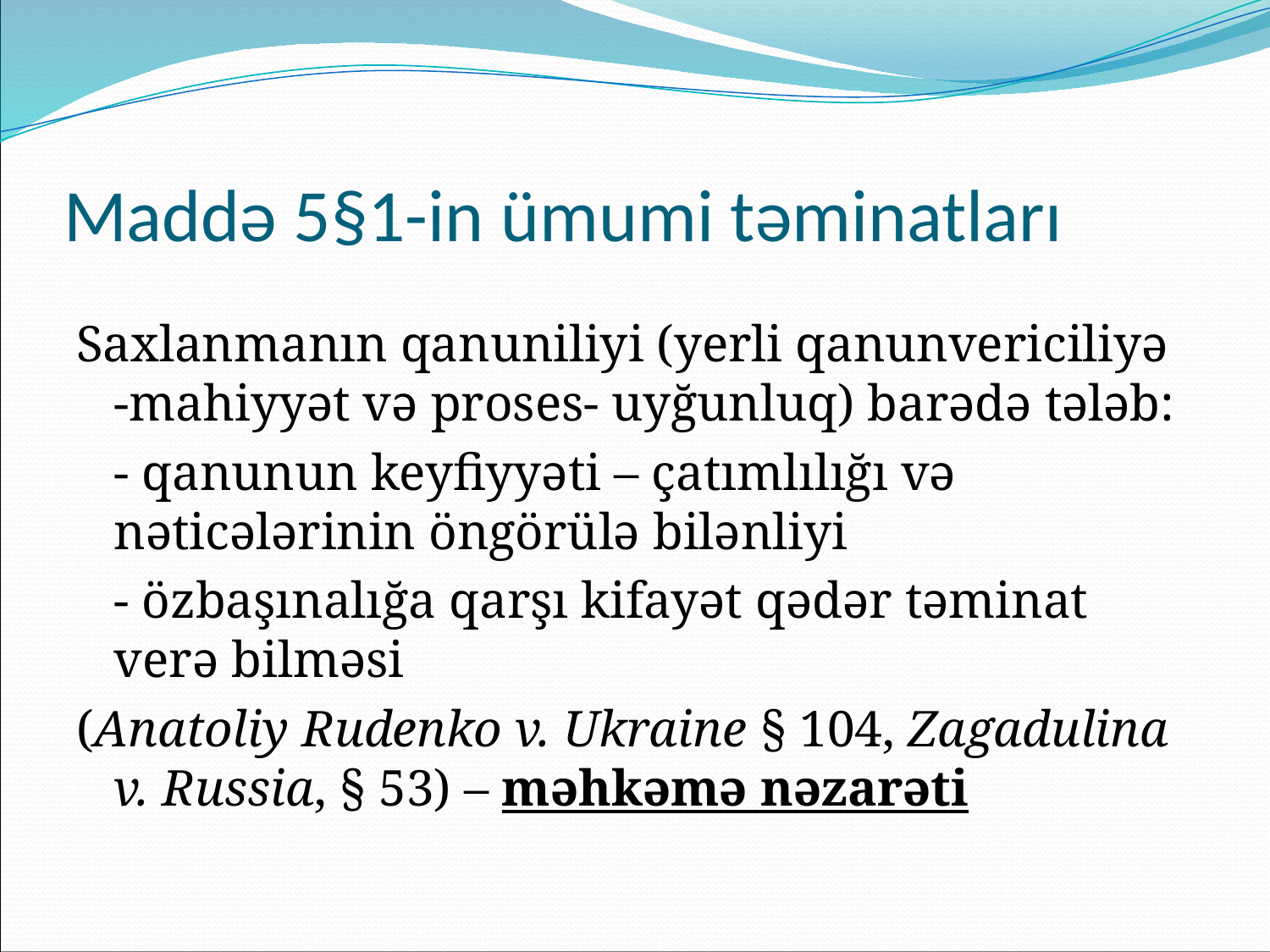

# Maddə 5§1-in ümumi təminatları
Saxlanmanın qanuniliyi (yerli qanunvericiliyə -mahiyyət və proses- uyğunluq) barədə tələb:
	- qanunun keyfiyyəti – çatımlılığı və nəticələrinin öngörülə bilənliyi
	- özbaşınalığa qarşı kifayət qədər təminat verə bilməsi
(Anatoliy Rudenko v. Ukraine § 104, Zagadulina v. Russia, § 53) – məhkəmə nəzarəti